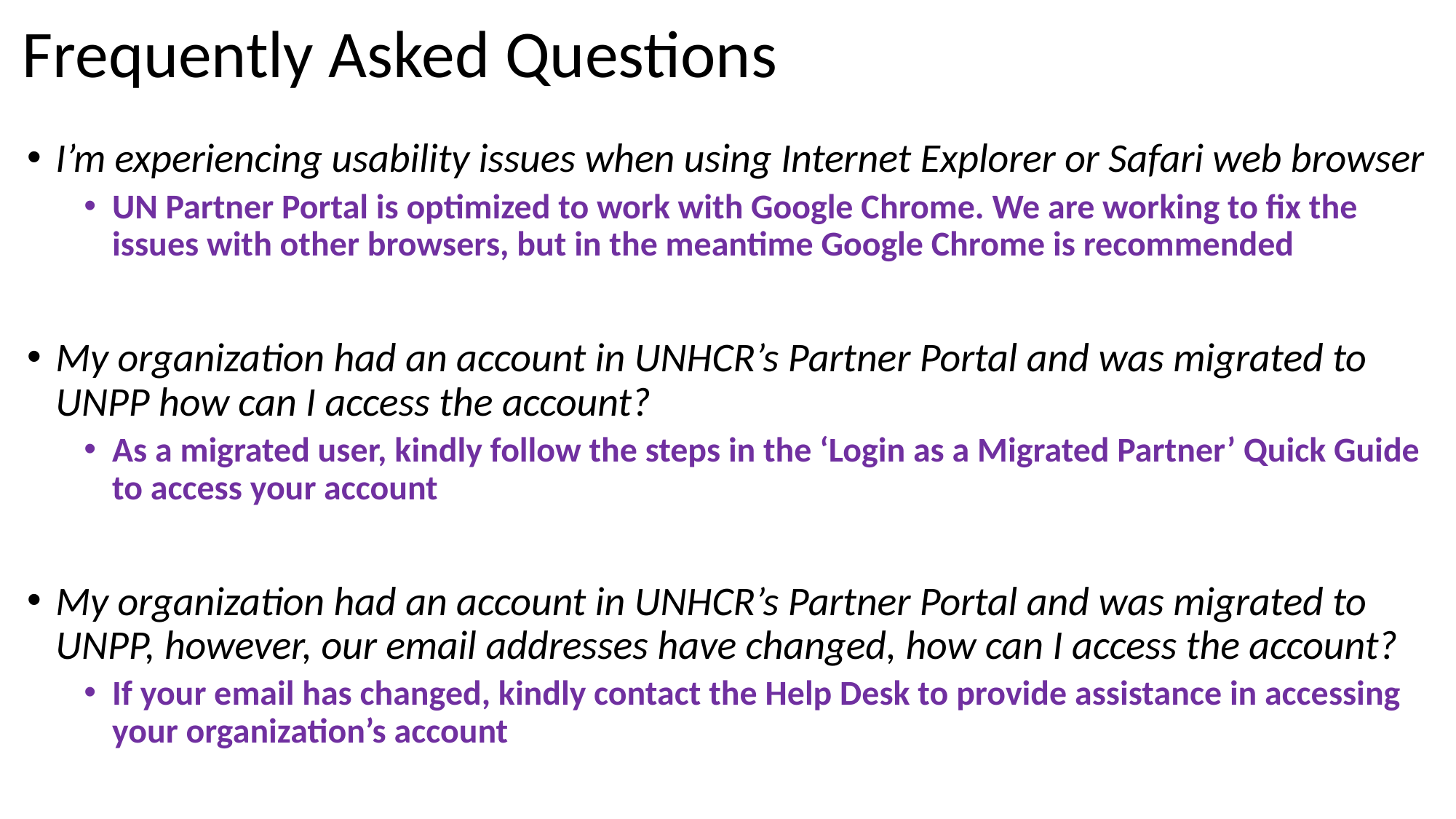

# Frequently Asked Questions
I’m experiencing usability issues when using Internet Explorer or Safari web browser
UN Partner Portal is optimized to work with Google Chrome. We are working to fix the issues with other browsers, but in the meantime Google Chrome is recommended

My organization had an account in UNHCR’s Partner Portal and was migrated to UNPP how can I access the account?
As a migrated user, kindly follow the steps in the ‘Login as a Migrated Partner’ Quick Guide to access your account

My organization had an account in UNHCR’s Partner Portal and was migrated to UNPP, however, our email addresses have changed, how can I access the account?
If your email has changed, kindly contact the Help Desk to provide assistance in accessing your organization’s account